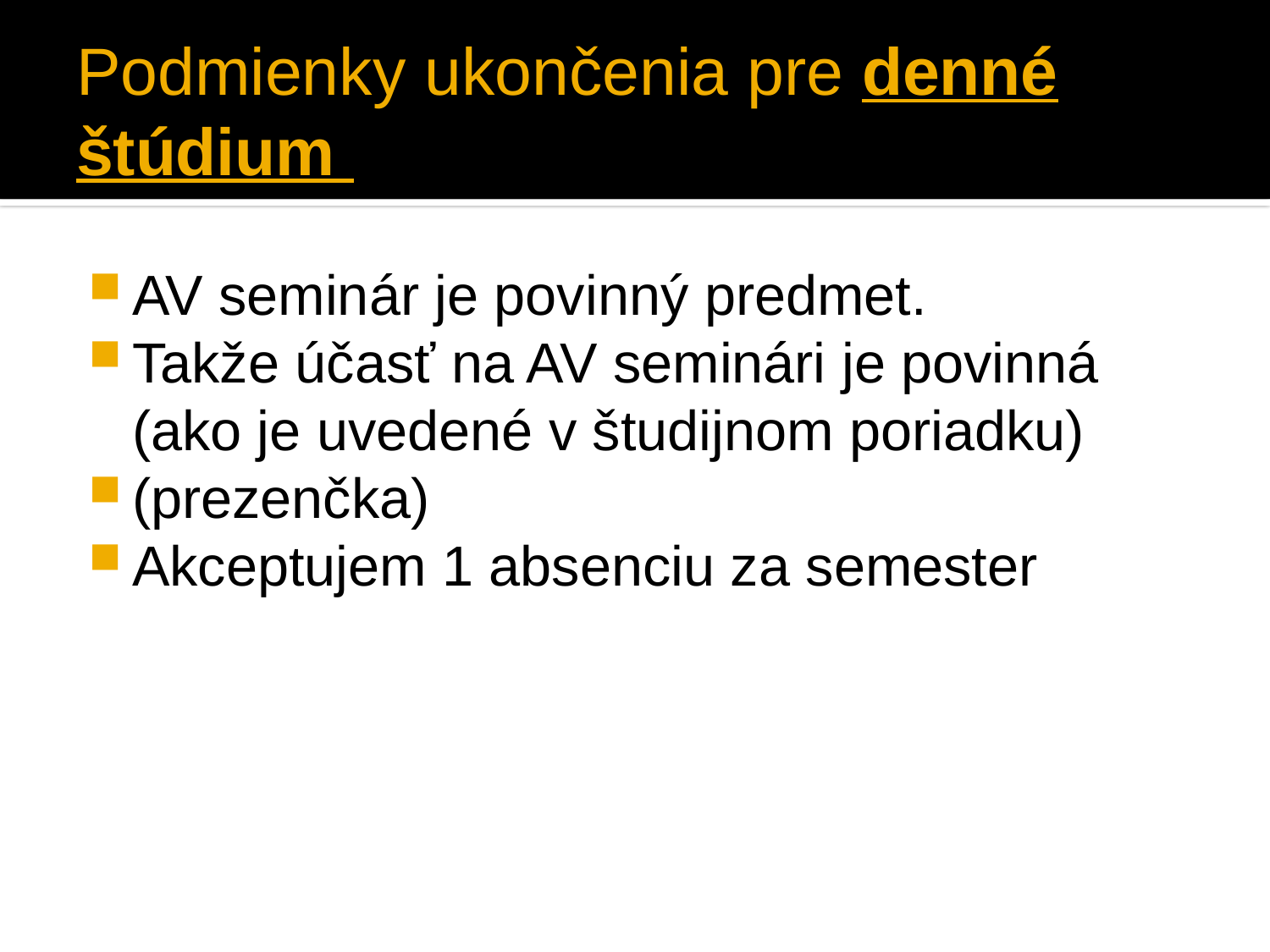

# Podmienky ukončenia pre denné štúdium
AV seminár je povinný predmet.
Takže účasť na AV seminári je povinná (ako je uvedené v študijnom poriadku)
(prezenčka)
Akceptujem 1 absenciu za semester